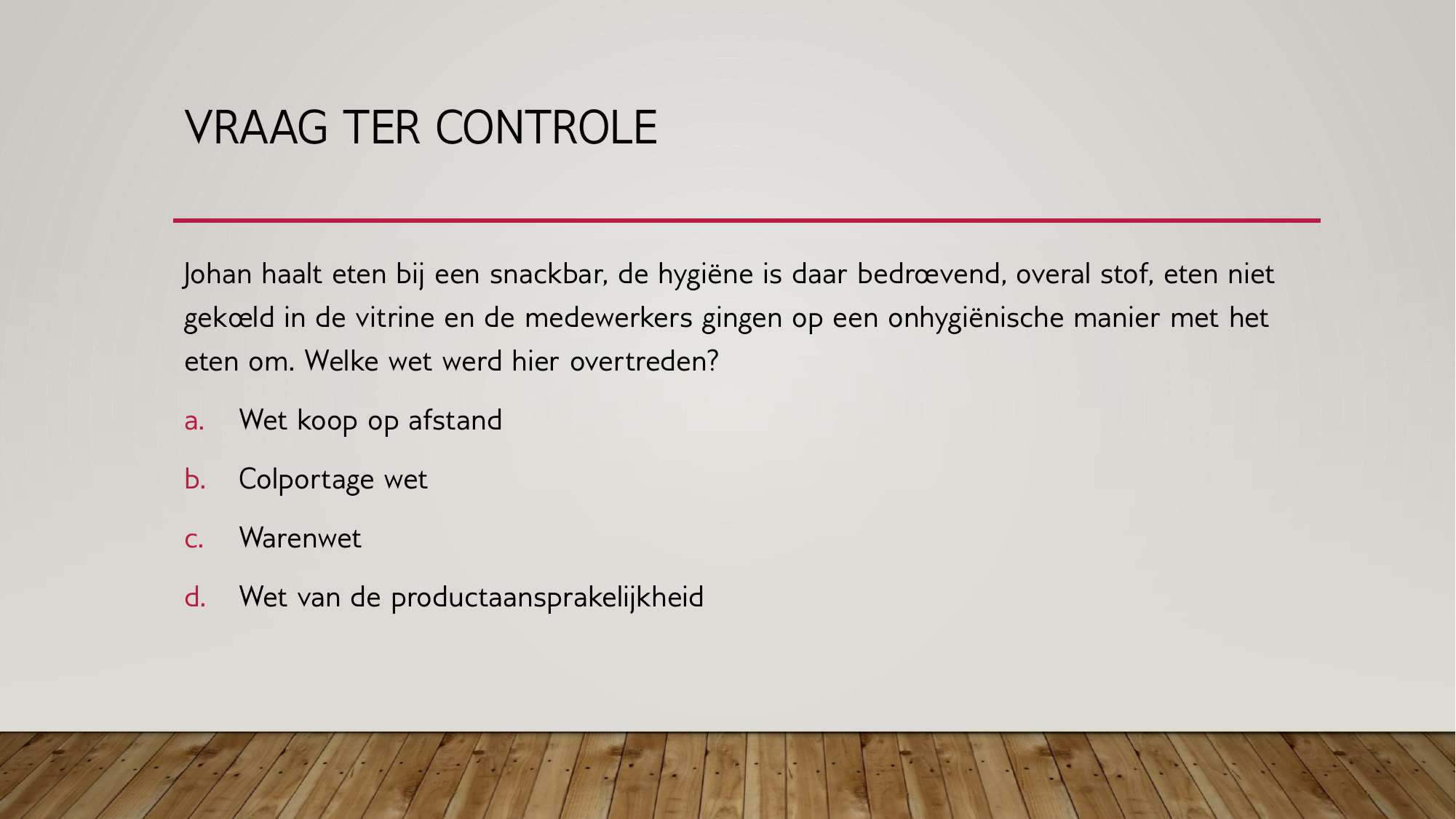

# Vraag ter controle
Johan haalt eten bij een snackbar, de hygiëne is daar bedroevend, overal stof, eten niet gekoeld in de vitrine en de medewerkers gingen op een onhygiënische manier met het eten om. Welke wet werd hier overtreden?
Wet koop op afstand
Colportage wet
Warenwet
Wet van de productaansprakelijkheid